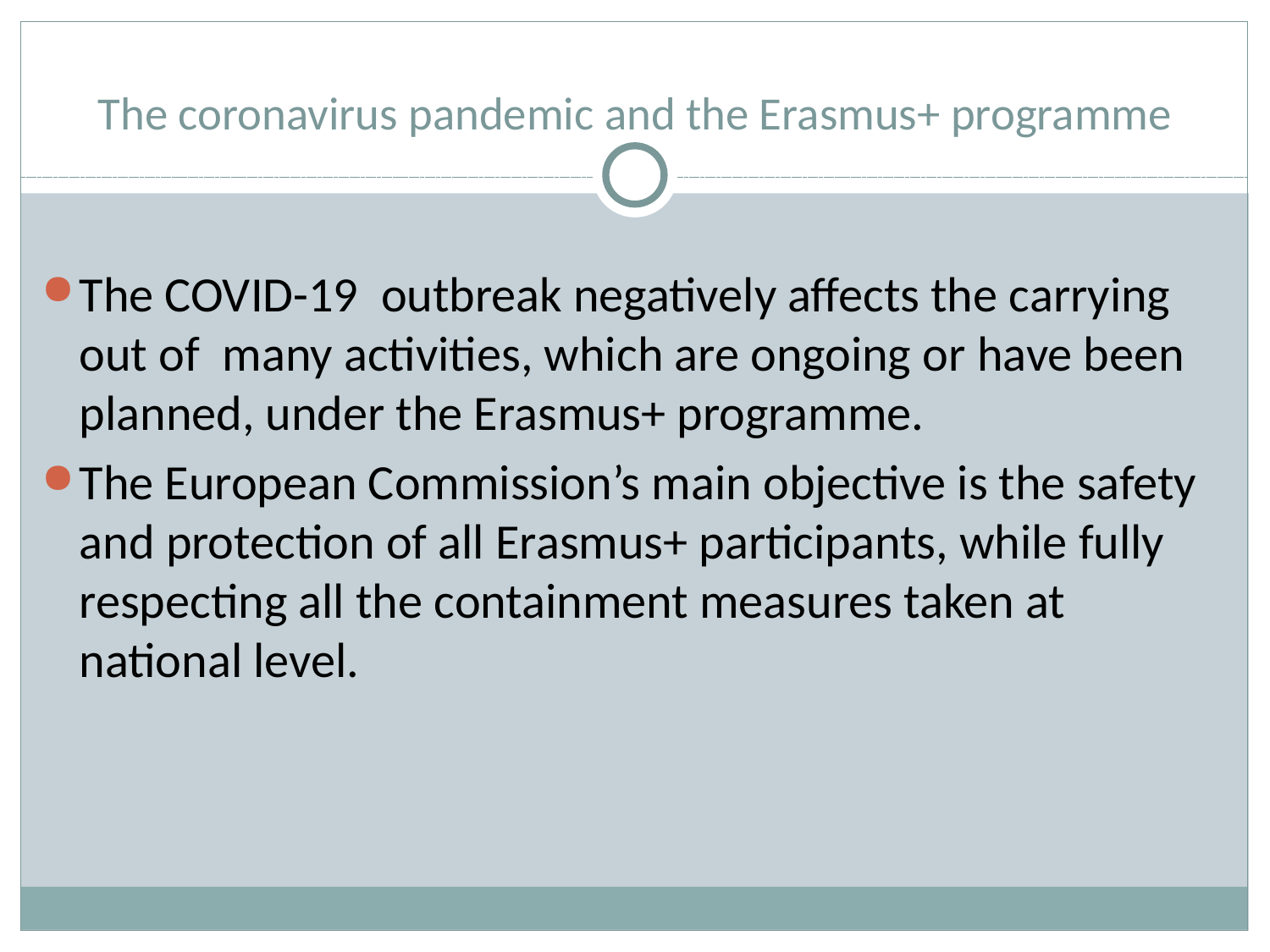

# The coronavirus pandemic and the Erasmus+ programme
The COVID-19  outbreak negatively affects the carrying out of  many activities, which are ongoing or have been planned, under the Erasmus+ programme.
The European Commission’s main objective is the safety and protection of all Erasmus+ participants, while fully respecting all the containment measures taken at national level.